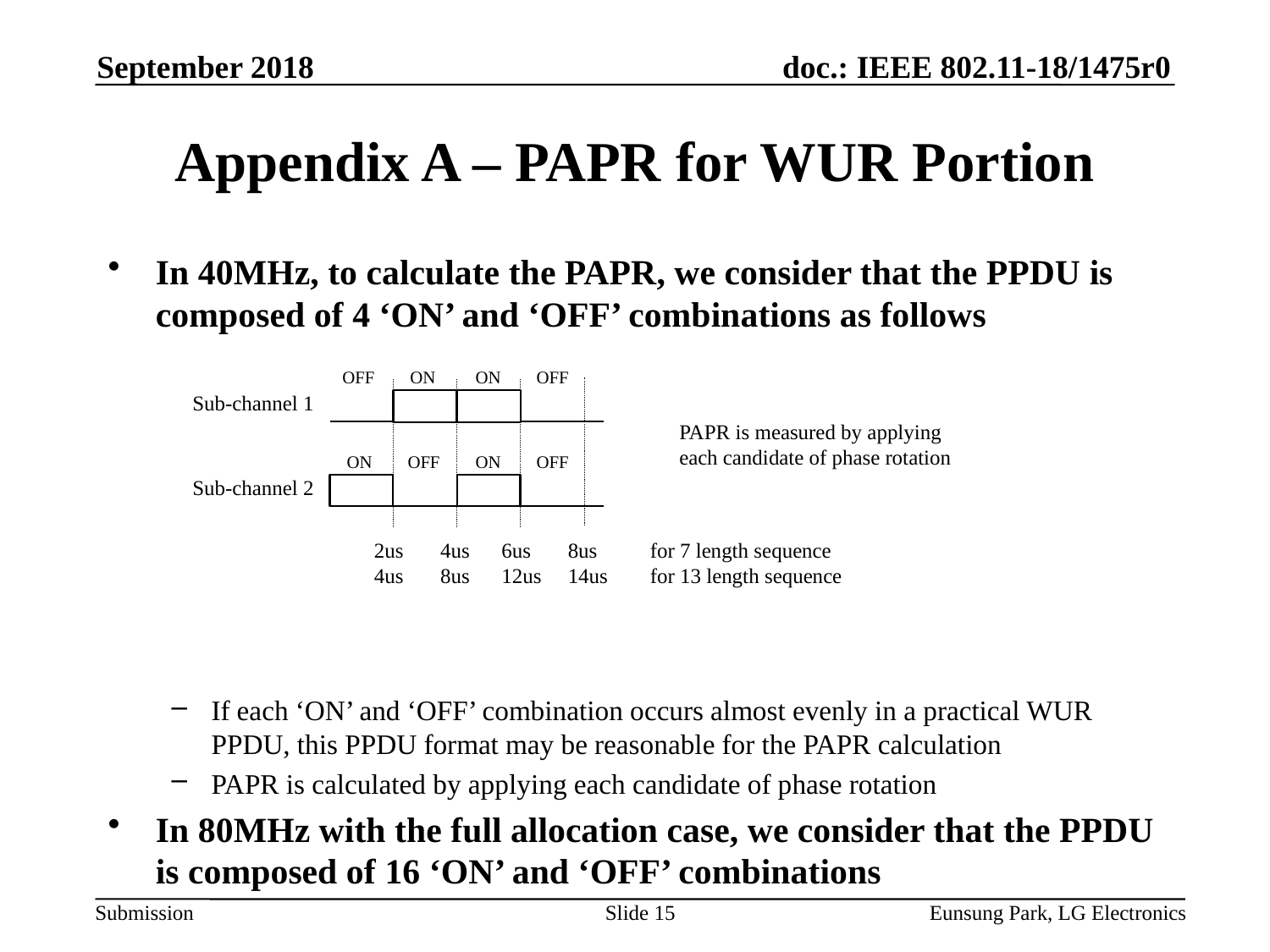

September 2018
# Appendix A – PAPR for WUR Portion
In 40MHz, to calculate the PAPR, we consider that the PPDU is composed of 4 ‘ON’ and ‘OFF’ combinations as follows

If each ‘ON’ and ‘OFF’ combination occurs almost evenly in a practical WUR PPDU, this PPDU format may be reasonable for the PAPR calculation
PAPR is calculated by applying each candidate of phase rotation
In 80MHz with the full allocation case, we consider that the PPDU is composed of 16 ‘ON’ and ‘OFF’ combinations

OFF        ON         ON        OFF
Sub-channel 1
Sub-channel 2

      2us       4us      6us       8us          for 7 length sequence
      4us       8us      12us     14us        for 13 length sequence

 ON        OFF        ON        OFF

PAPR is measured by applying each candidate of phase rotation
Slide 15
Eunsung Park, LG Electronics